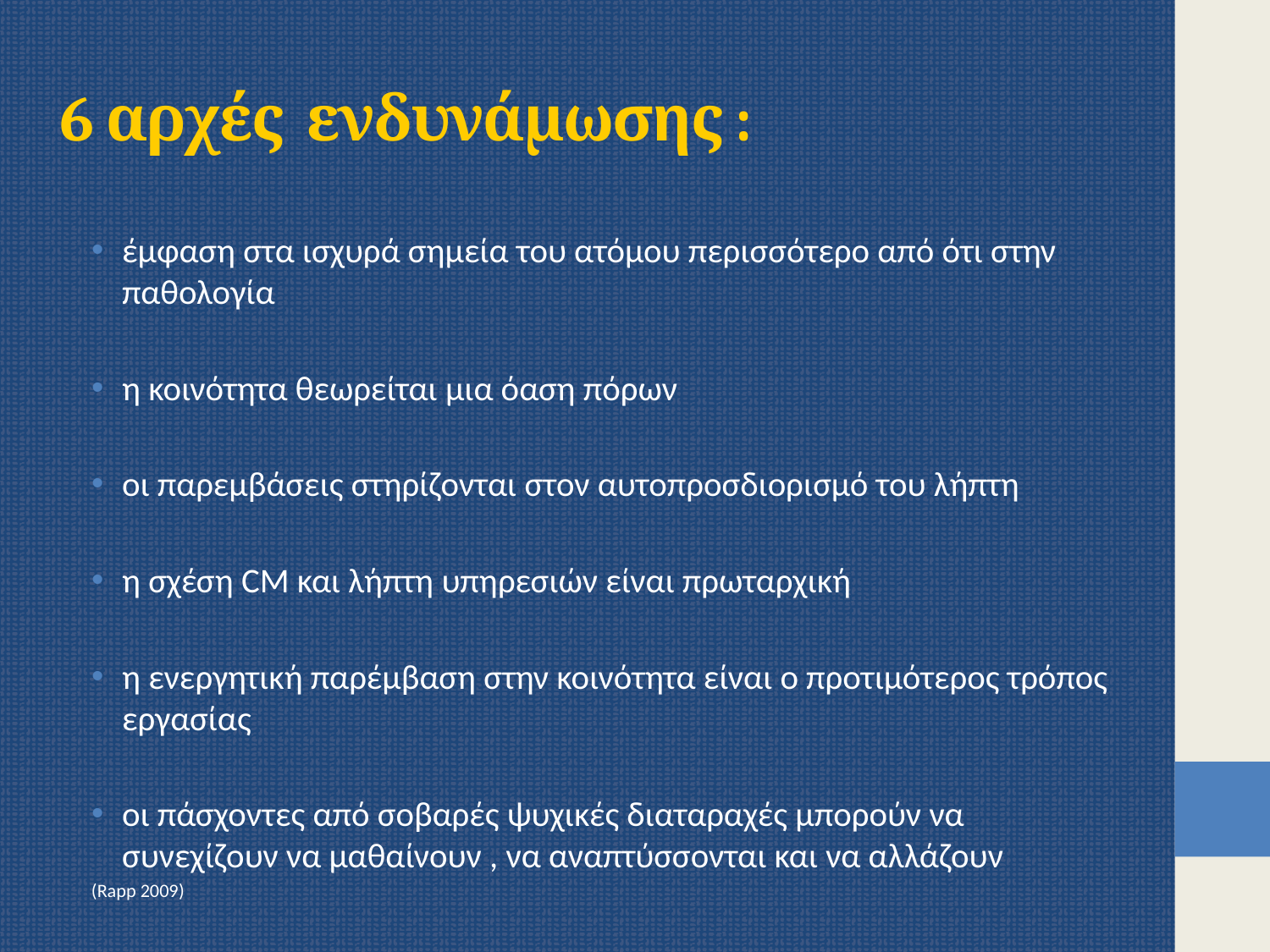

# 6 αρχές  ενδυνάμωσης :
έμφαση στα ισχυρά σημεία του ατόμου περισσότερο από ότι στην παθολογία

η κοινότητα θεωρείται μια όαση πόρων

οι παρεμβάσεις στηρίζονται στον αυτοπροσδιορισμό του λήπτη

η σχέση CM και λήπτη υπηρεσιών είναι πρωταρχική

η ενεργητική παρέμβαση στην κοινότητα είναι ο προτιμότερος τρόπος εργασίας

οι πάσχοντες από σοβαρές ψυχικές διαταραχές μπορούν να συνεχίζουν να μαθαίνουν , να αναπτύσσονται και να αλλάζουν
							(Rapp 2009)